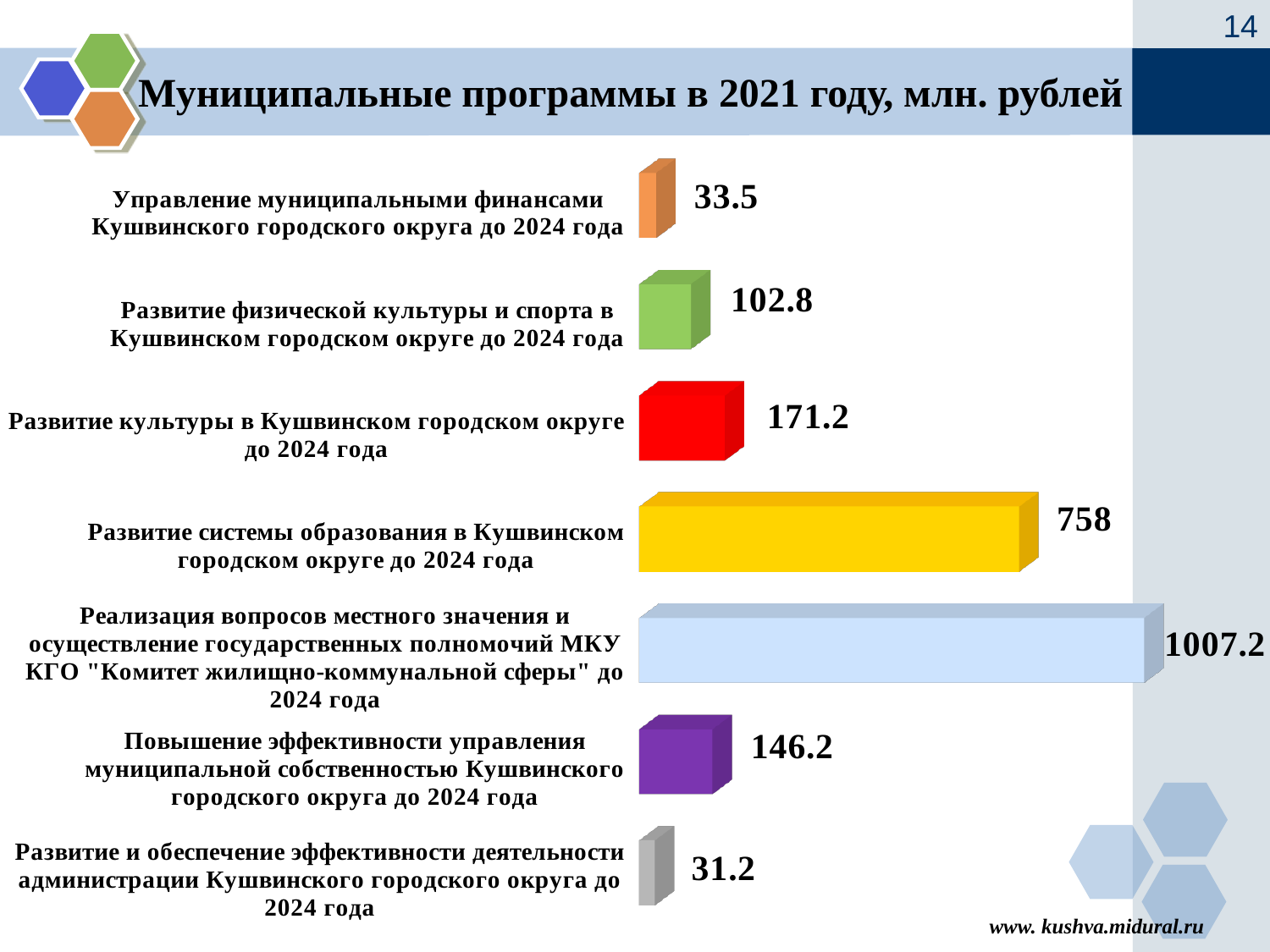

14
# Муниципальные программы в 2021 году, млн. рублей

[unsupported chart]

www. kushva.midural.ru